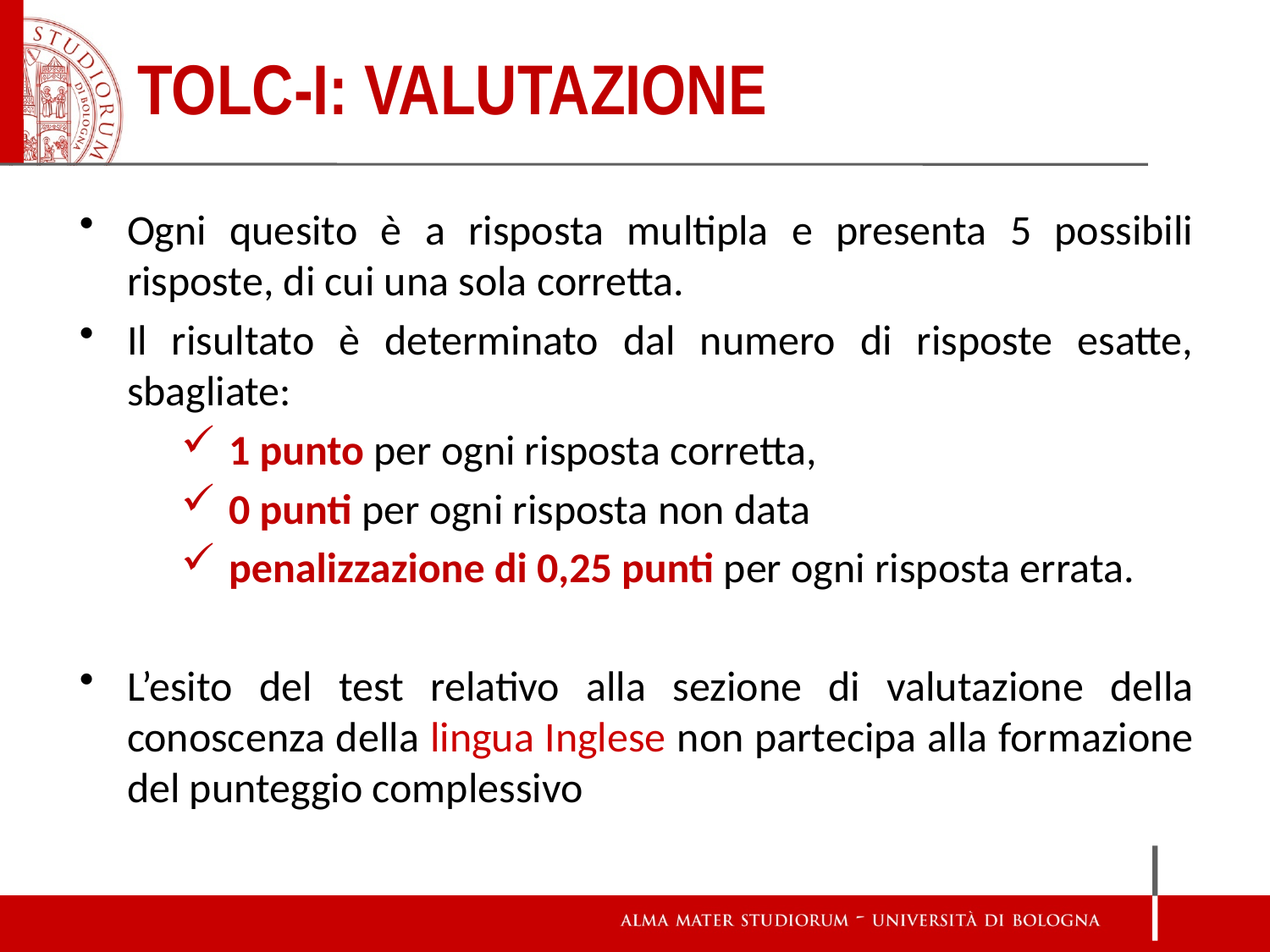

# TOLC-I: valutazione
Ogni quesito è a risposta multipla e presenta 5 possibili risposte, di cui una sola corretta.
Il risultato è determinato dal numero di risposte esatte, sbagliate:
1 punto per ogni risposta corretta,
0 punti per ogni risposta non data
penalizzazione di 0,25 punti per ogni risposta errata.

L’esito del test relativo alla sezione di valutazione della conoscenza della lingua Inglese non partecipa alla formazione del punteggio complessivo